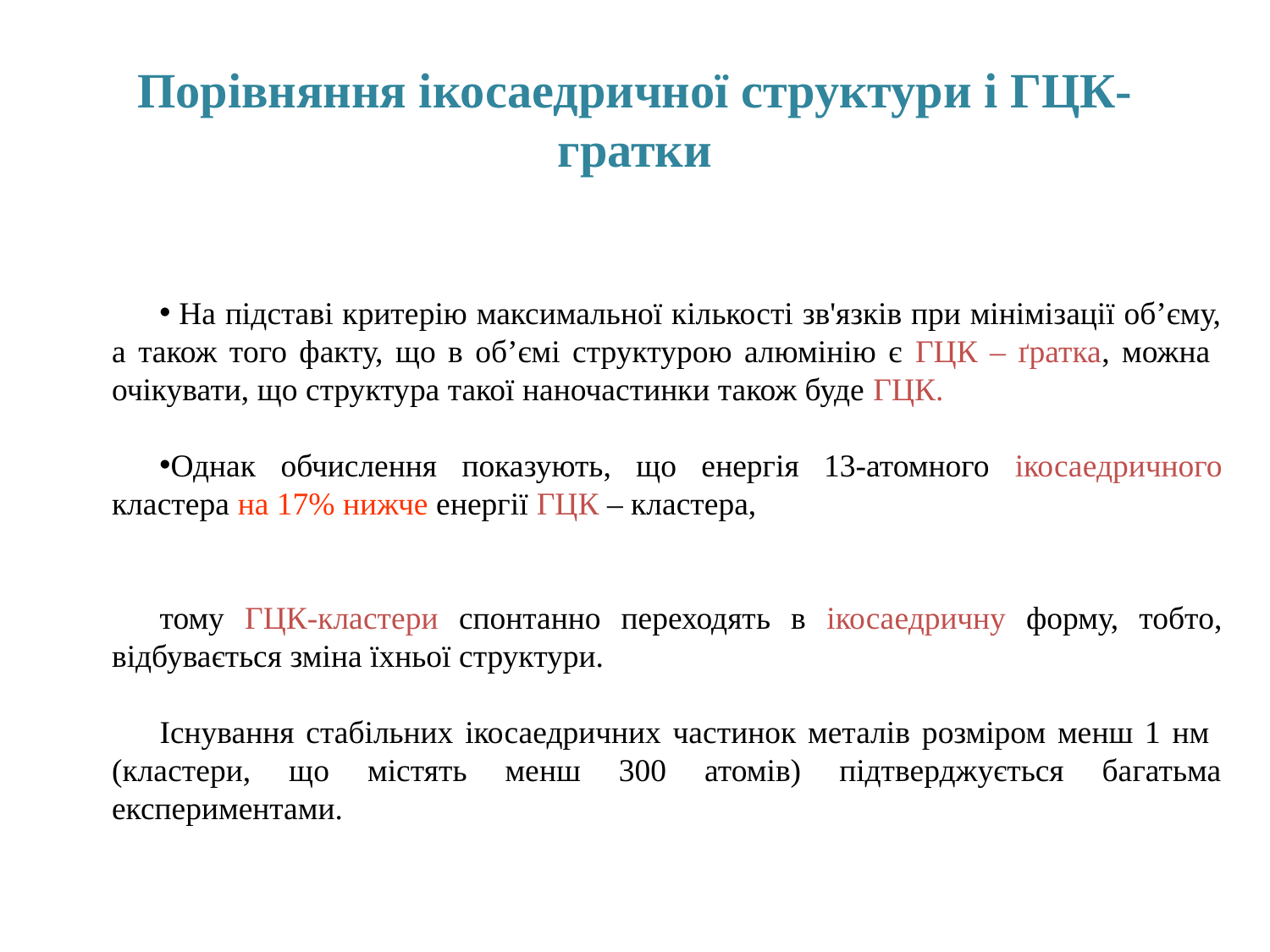

# Порівняння ікосаедричної структури і ГЦК-гратки
 На підставі критерію максимальної кількості зв'язків при мінімізації об’єму, а також того факту, що в об’ємі структурою алюмінію є ГЦК – ґратка, можна  очікувати, що структура такої наночастинки також буде ГЦК.

Однак обчислення показують, що енергія 13-атомного ікосаедричного кластера на 17% нижче енергії ГЦК – кластера,

тому ГЦК-кластери спонтанно переходять в ікосаедричну форму, тобто, відбувається зміна їхньої структури.

Існування стабільних ікосаедричних частинок металів розміром менш 1 нм  (кластери, що містять менш 300 атомів) підтверджується багатьма експериментами.